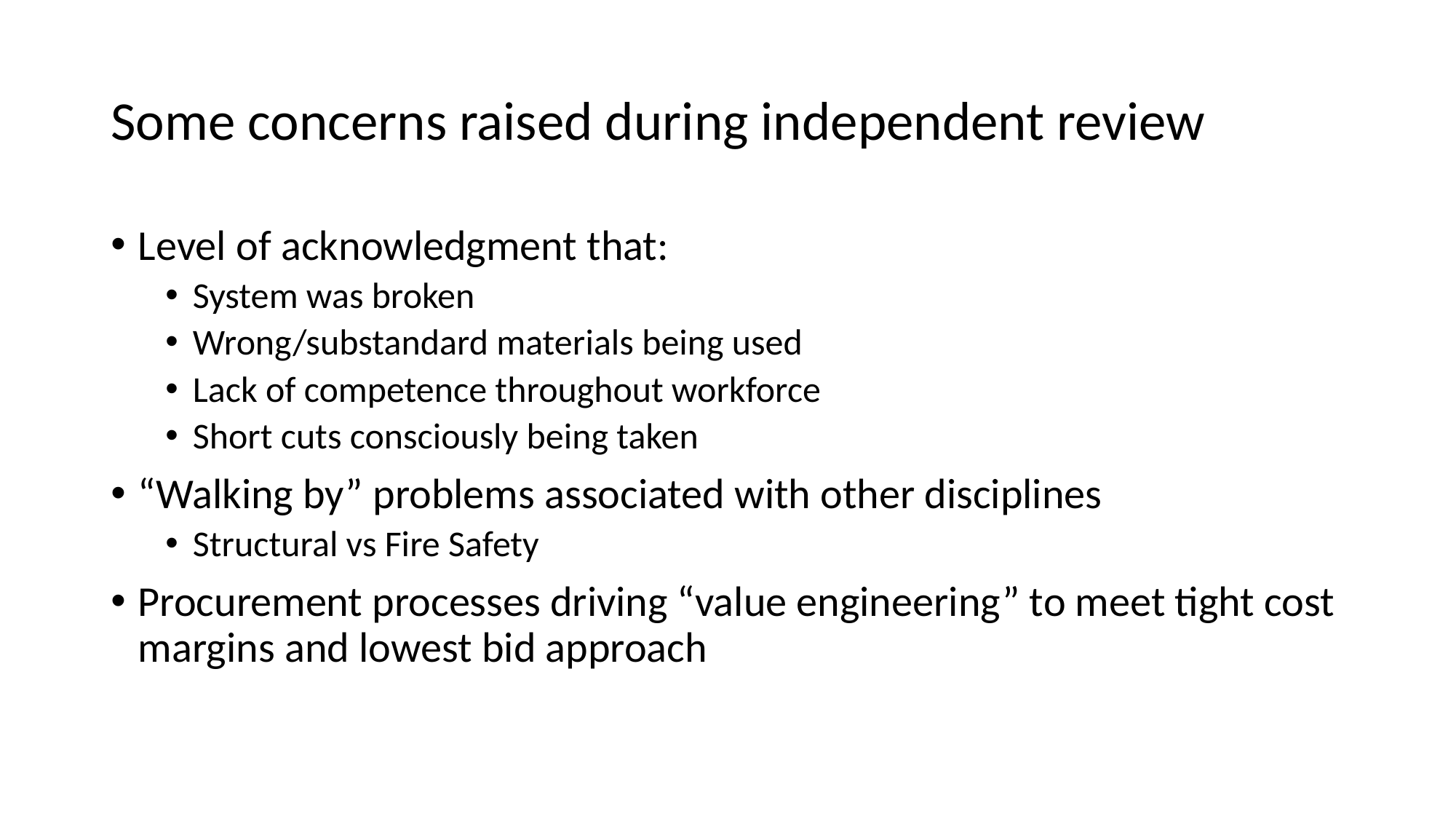

# Some concerns raised during independent review
Level of acknowledgment that:
System was broken
Wrong/substandard materials being used
Lack of competence throughout workforce
Short cuts consciously being taken
“Walking by” problems associated with other disciplines
Structural vs Fire Safety
Procurement processes driving “value engineering” to meet tight cost margins and lowest bid approach